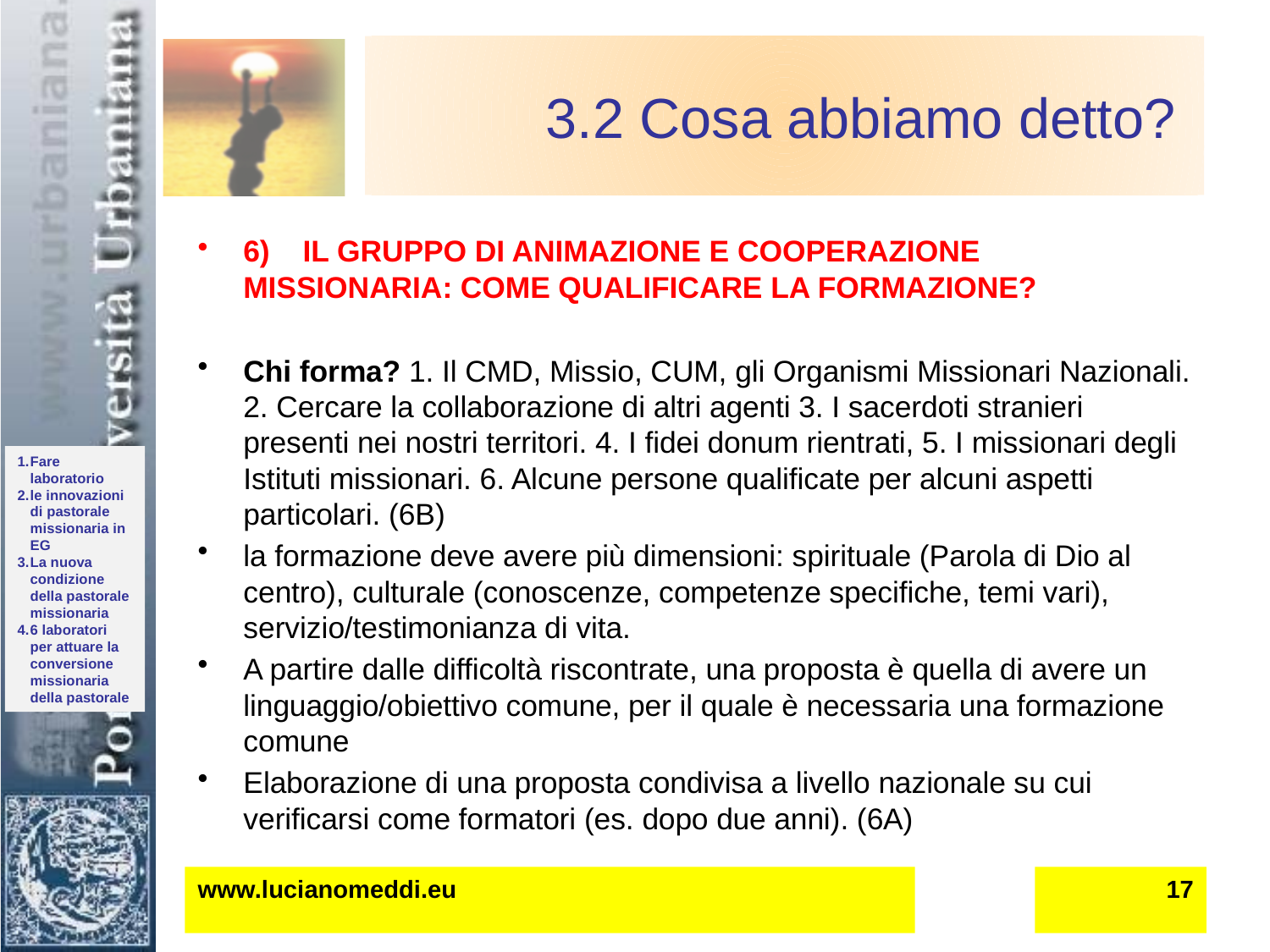

# 3.2 Cosa abbiamo detto?
6)    IL GRUPPO DI ANIMAZIONE E COOPERAZIONE MISSIONARIA: COME QUALIFICARE LA FORMAZIONE?

Chi forma? 1. Il CMD, Missio, CUM, gli Organismi Missionari Nazionali. 2. Cercare la collaborazione di altri agenti 3. I sacerdoti stranieri presenti nei nostri territori. 4. I fidei donum rientrati, 5. I missionari degli Istituti missionari. 6. Alcune persone qualificate per alcuni aspetti particolari. (6B)
la formazione deve avere più dimensioni: spirituale (Parola di Dio al centro), culturale (conoscenze, competenze specifiche, temi vari), servizio/testimonianza di vita.
A partire dalle difficoltà riscontrate, una proposta è quella di avere un linguaggio/obiettivo comune, per il quale è necessaria una formazione comune
Elaborazione di una proposta condivisa a livello nazionale su cui verificarsi come formatori (es. dopo due anni). (6A)

www.lucianomeddi.eu
17